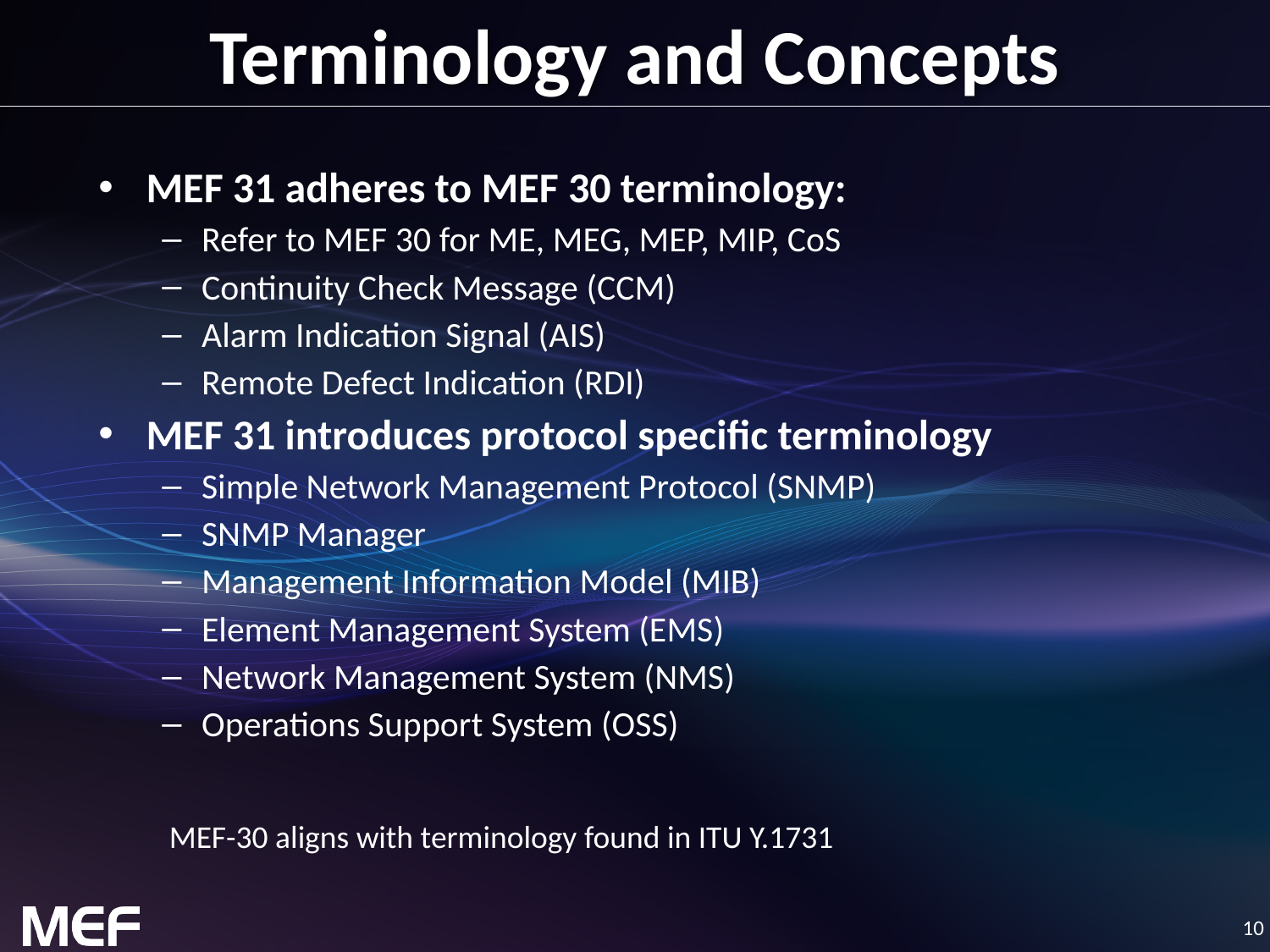

# Terminology and Concepts
MEF 31 adheres to MEF 30 terminology:
Refer to MEF 30 for ME, MEG, MEP, MIP, CoS
Continuity Check Message (CCM)
Alarm Indication Signal (AIS)
Remote Defect Indication (RDI)
MEF 31 introduces protocol specific terminology
Simple Network Management Protocol (SNMP)
SNMP Manager
Management Information Model (MIB)
Element Management System (EMS)
Network Management System (NMS)
Operations Support System (OSS)

MEF-30 aligns with terminology found in ITU Y.1731